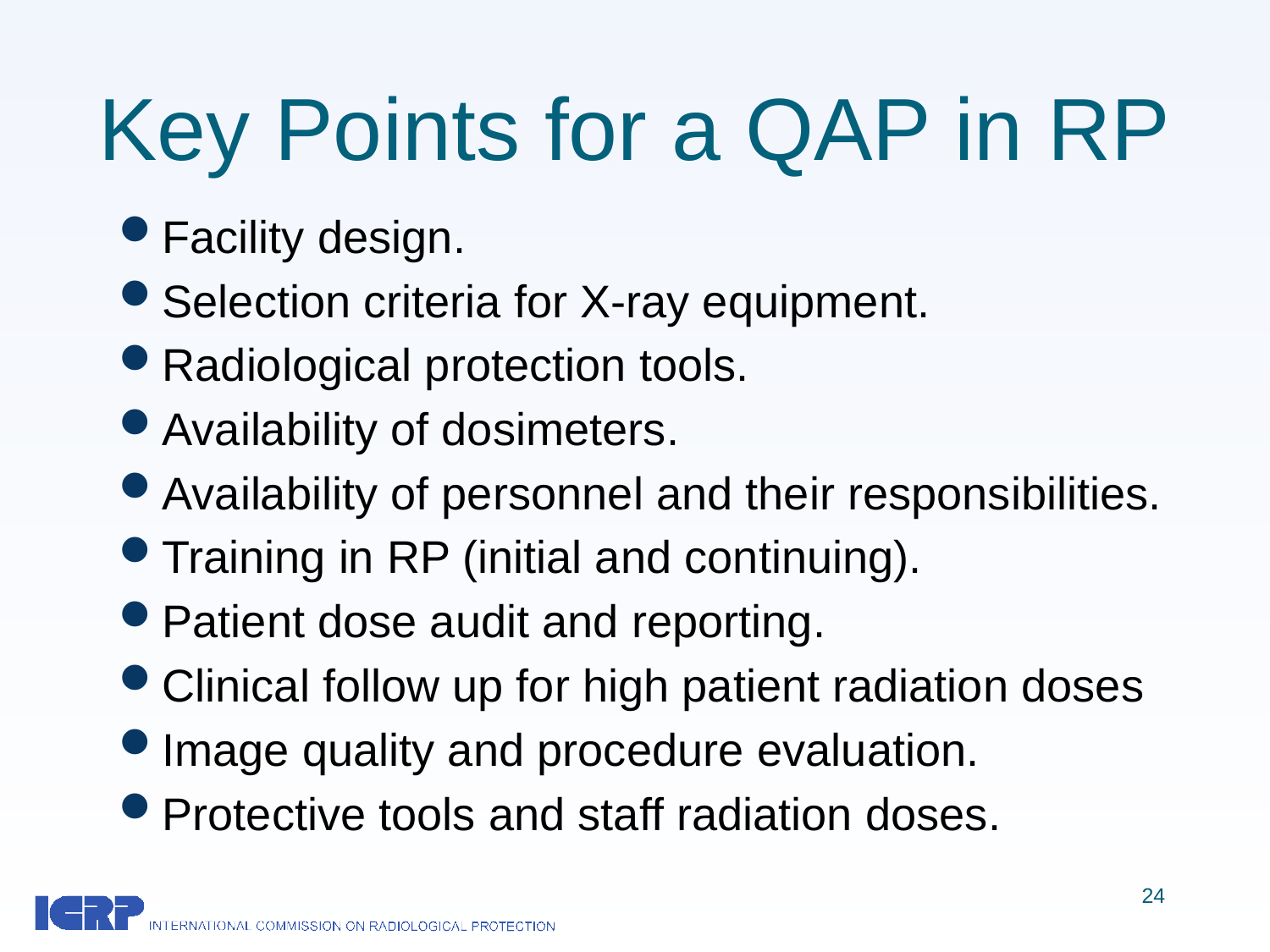

# Key Points for a QAP in RP
Facility design.
Selection criteria for X-ray equipment.
Radiological protection tools.
Availability of dosimeters.
Availability of personnel and their responsibilities.
Training in RP (initial and continuing).
Patient dose audit and reporting.
Clinical follow up for high patient radiation doses
Image quality and procedure evaluation.
Protective tools and staff radiation doses.
24